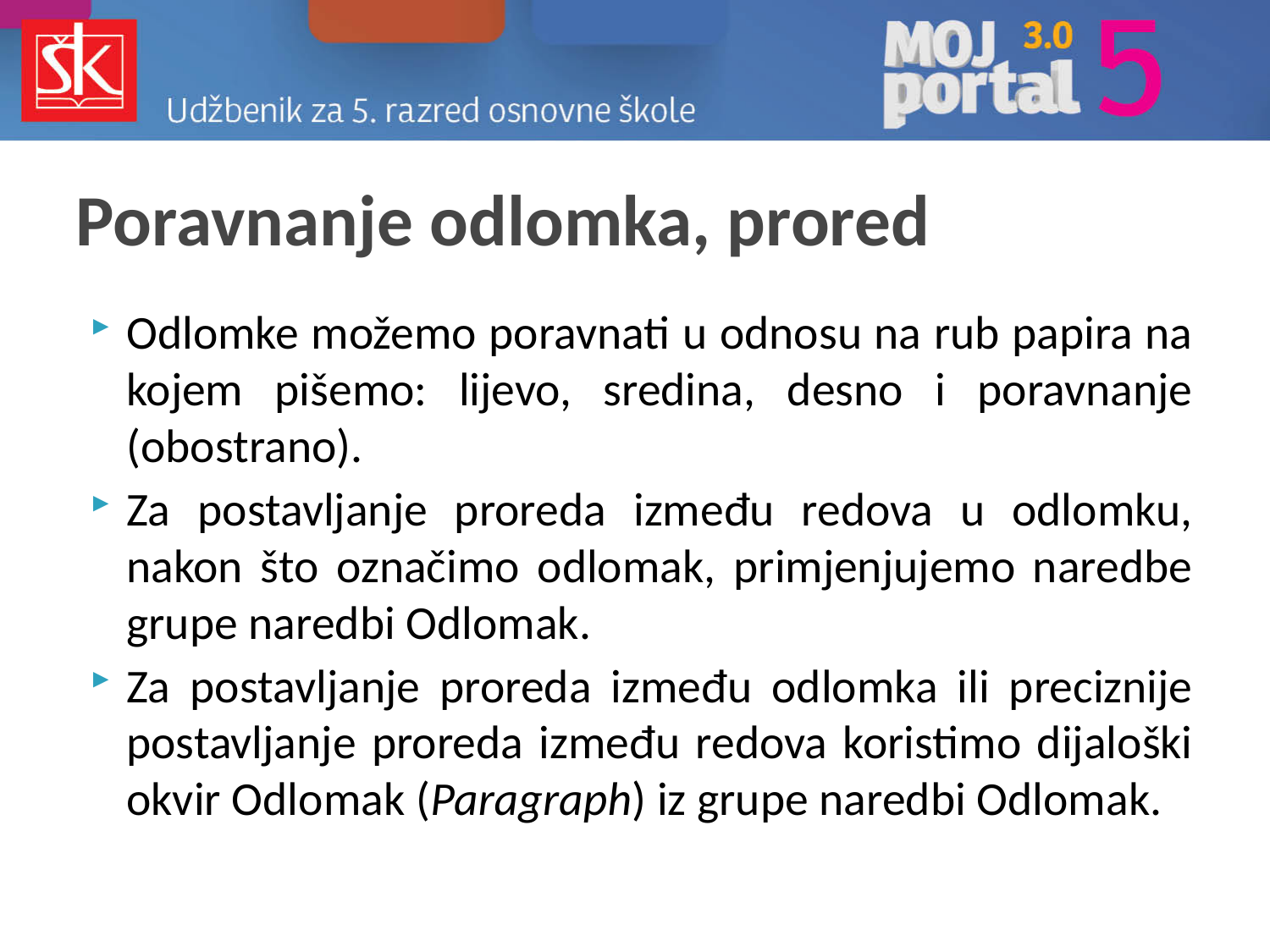

# Poravnanje odlomka, prored
Odlomke možemo poravnati u odnosu na rub papira na kojem pišemo: lijevo, sredina, desno i poravnanje (obostrano).
Za postavljanje proreda između redova u odlomku, nakon što označimo odlomak, primjenjujemo naredbe grupe naredbi Odlomak.
Za postavljanje proreda između odlomka ili preciznije postavljanje proreda između redova koristimo dijaloški okvir Odlomak (Paragraph) iz grupe naredbi Odlomak.